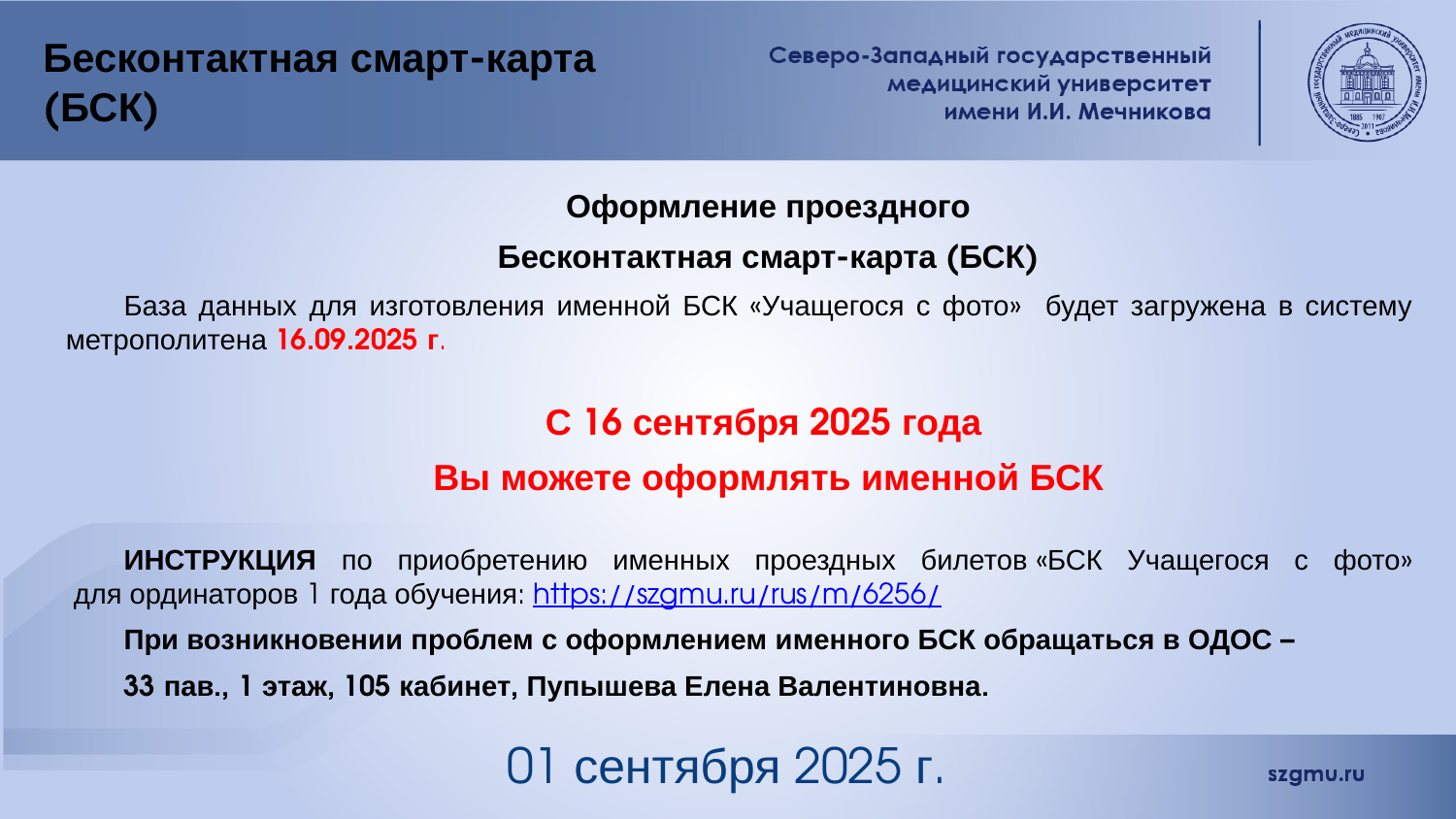

# Бесконтактная смарт-карта (БСК)
Оформление проездного
Бесконтактная смарт-карта (БСК)
База данных для изготовления именной БСК «Учащегося с фото»  будет загружена в систему метрополитена 16.09.2025 г.

С 16 сентября 2025 года
Вы можете оформлять именной БСК

ИНСТРУКЦИЯ по приобретению именных проездных билетов «БСК Учащегося с фото»
 для ординаторов 1 года обучения: https://szgmu.ru/rus/m/6256/
При возникновении проблем с оформлением именного БСК обращаться в ОДОС –
33 пав., 1 этаж, 105 кабинет, Пупышева Елена Валентиновна.
01 сентября 2025 г.